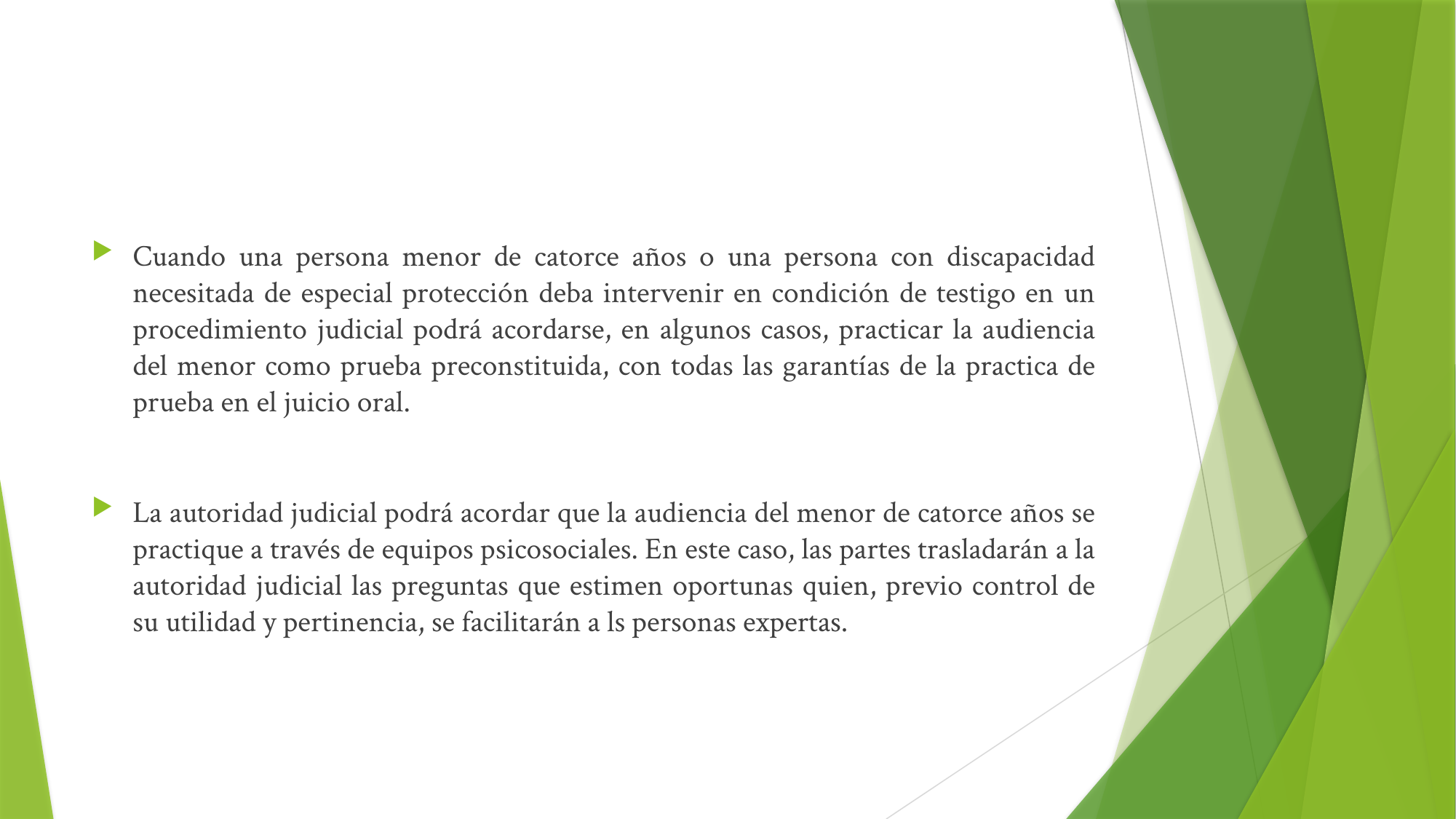

Cuando una persona menor de catorce años o una persona con discapacidad necesitada de especial protección deba intervenir en condición de testigo en un procedimiento judicial podrá acordarse, en algunos casos, practicar la audiencia del menor como prueba preconstituida, con todas las garantías de la practica de prueba en el juicio oral.

La autoridad judicial podrá acordar que la audiencia del menor de catorce años se practique a través de equipos psicosociales. En este caso, las partes trasladarán a la autoridad judicial las preguntas que estimen oportunas quien, previo control de su utilidad y pertinencia, se facilitarán a ls personas expertas.